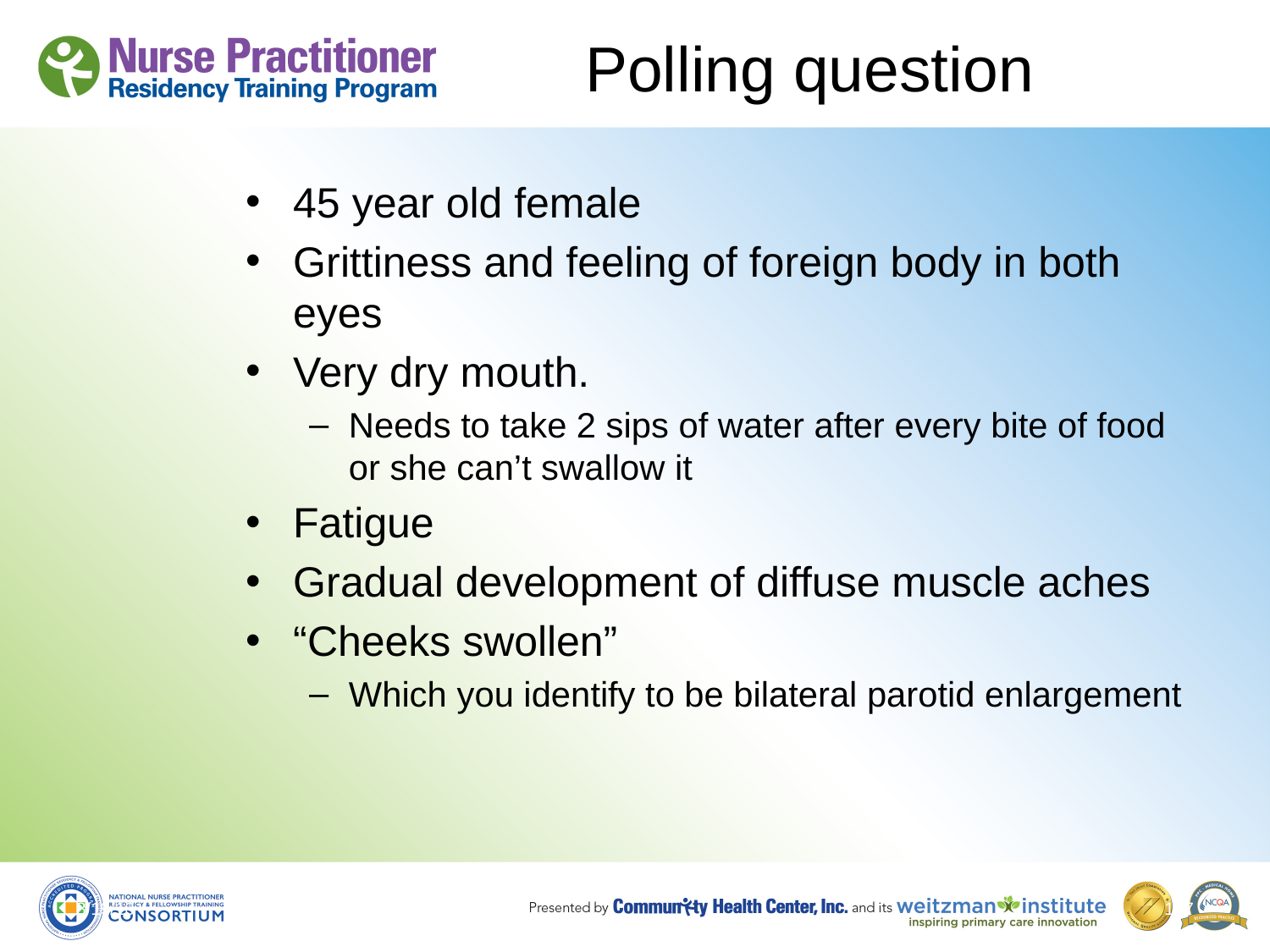

# Polling question
45 year old female
Grittiness and feeling of foreign body in both eyes
Very dry mouth.
Needs to take 2 sips of water after every bite of food or she can’t swallow it
Fatigue
Gradual development of diffuse muscle aches
“Cheeks swollen”
Which you identify to be bilateral parotid enlargement

8/19/10
147